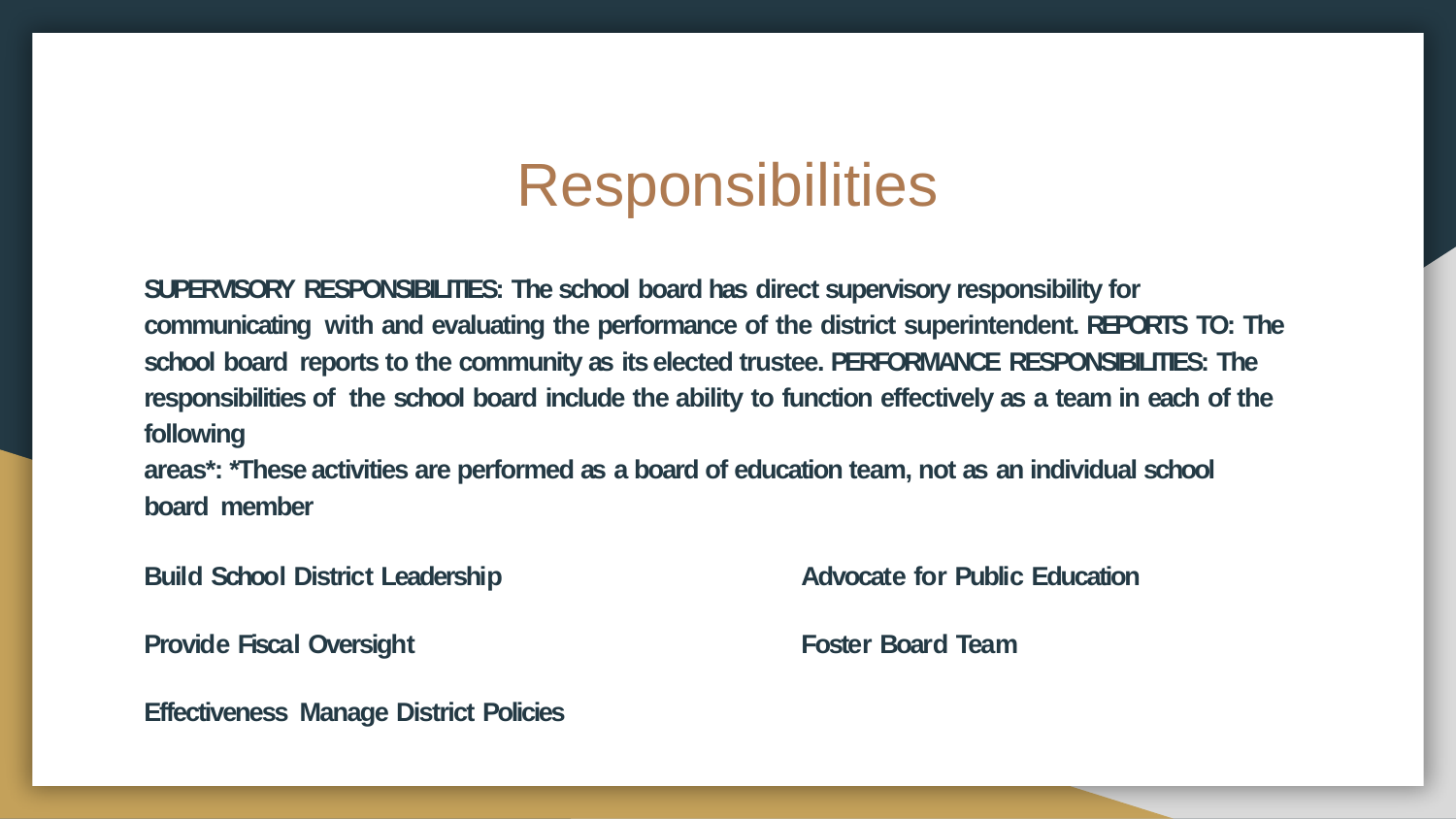

# Responsibilities
SUPERVISORY RESPONSIBILITIES: The school board has direct supervisory responsibility for communicating  with and evaluating the performance of the district superintendent. REPORTS TO: The school board  reports to the community as its elected trustee. PERFORMANCE RESPONSIBILITIES: The responsibilities of  the school board include the ability to function effectively as a team in each of the following
areas*: *These activities are performed as a board of education team, not as an individual school board  member

Build School District Leadership	Advocate for Public Education
Provide Fiscal Oversight	Foster Board Team Effectiveness  Manage District Policies